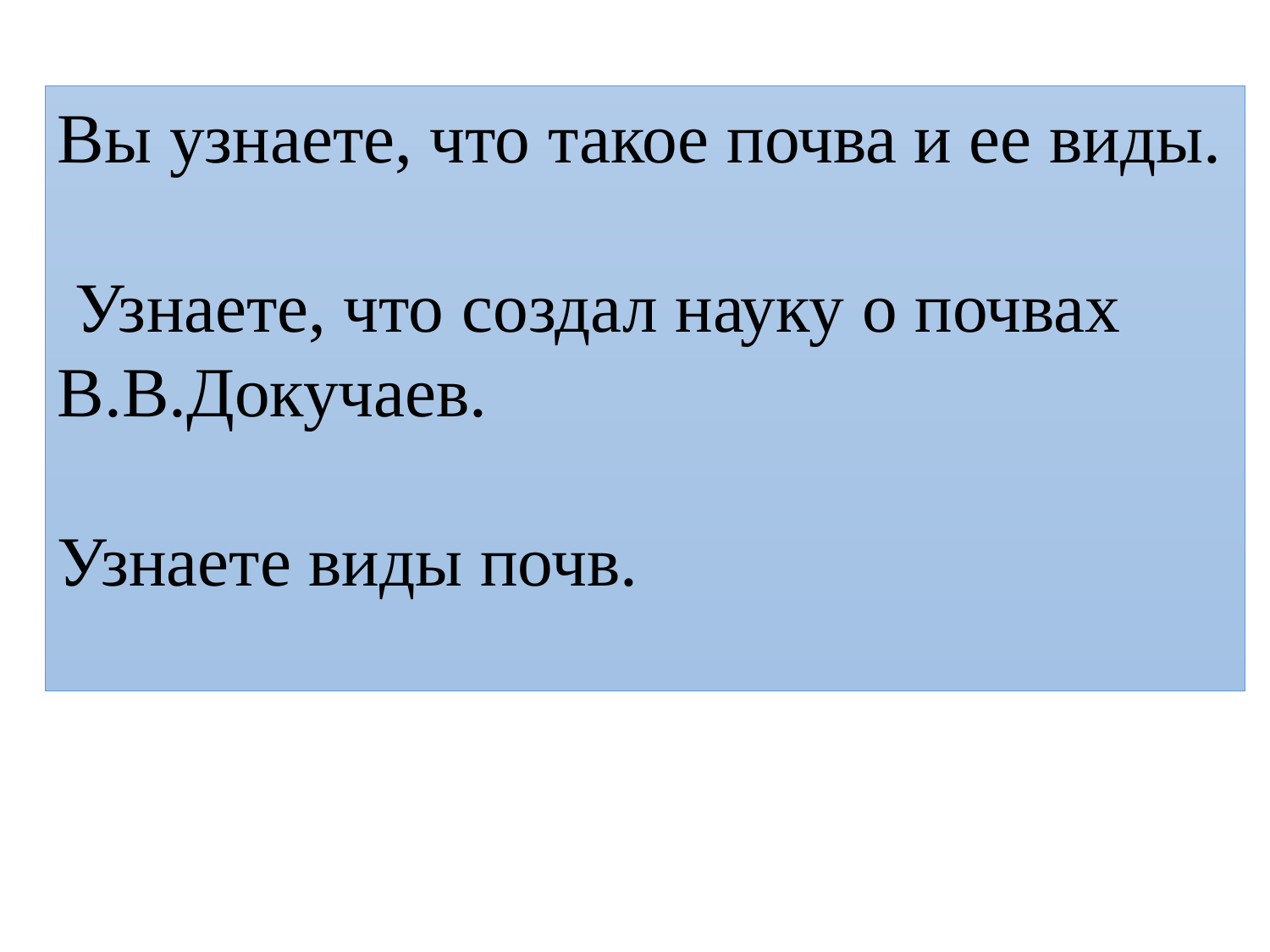

Вы узнаете, что такое почва и ее виды.

 Узнаете, что создал науку о почвах  В.В.Докучаев.

Узнаете виды почв.